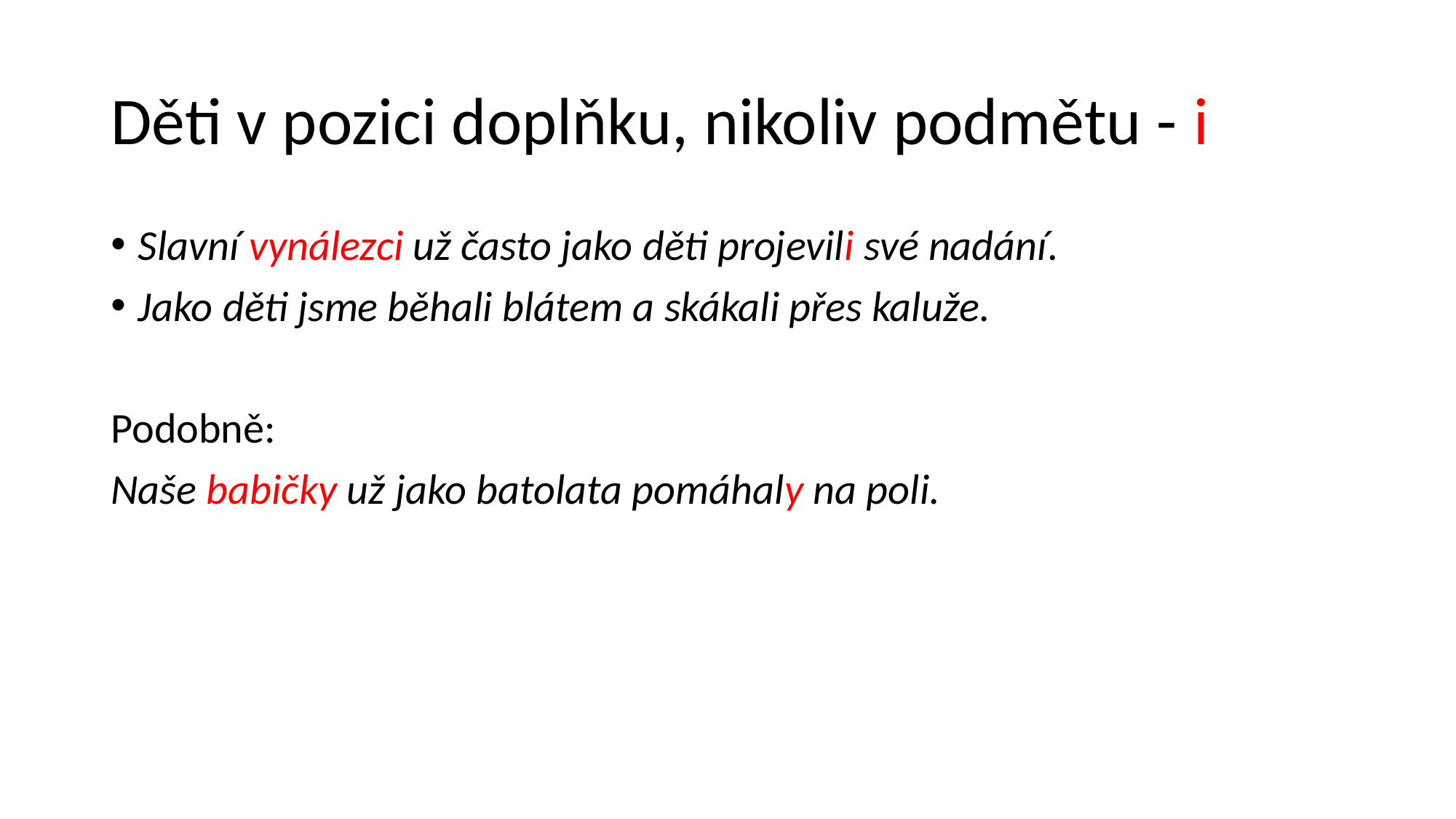

# Děti v pozici doplňku, nikoliv podmětu - i
Slavní vynálezci už často jako děti projevili své nadání.
Jako děti jsme běhali blátem a skákali přes kaluže.

Podobně:
Naše babičky už jako batolata pomáhaly na poli.